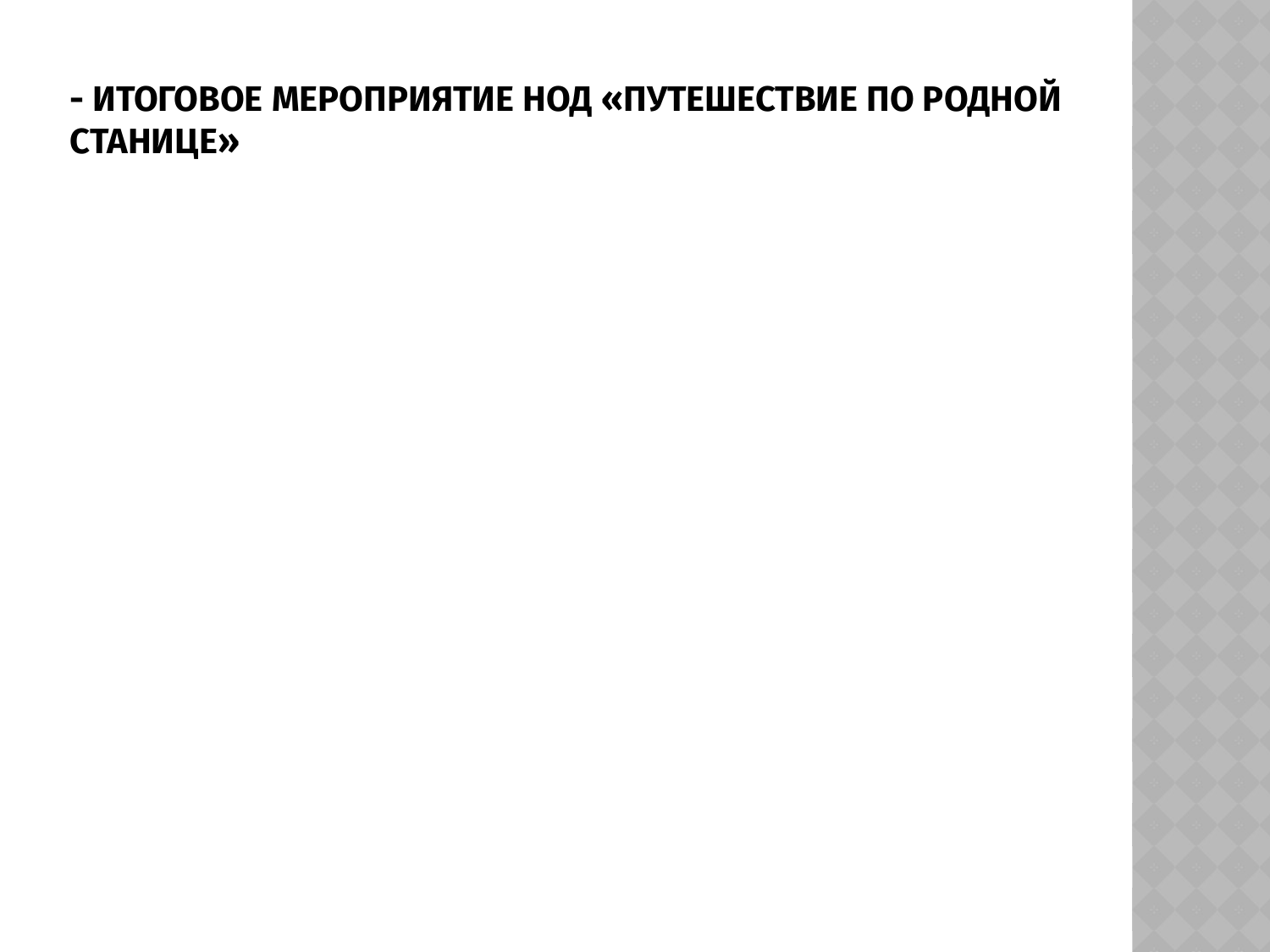

# - Итоговое мероприятие НОД «Путешествие по родной станице»